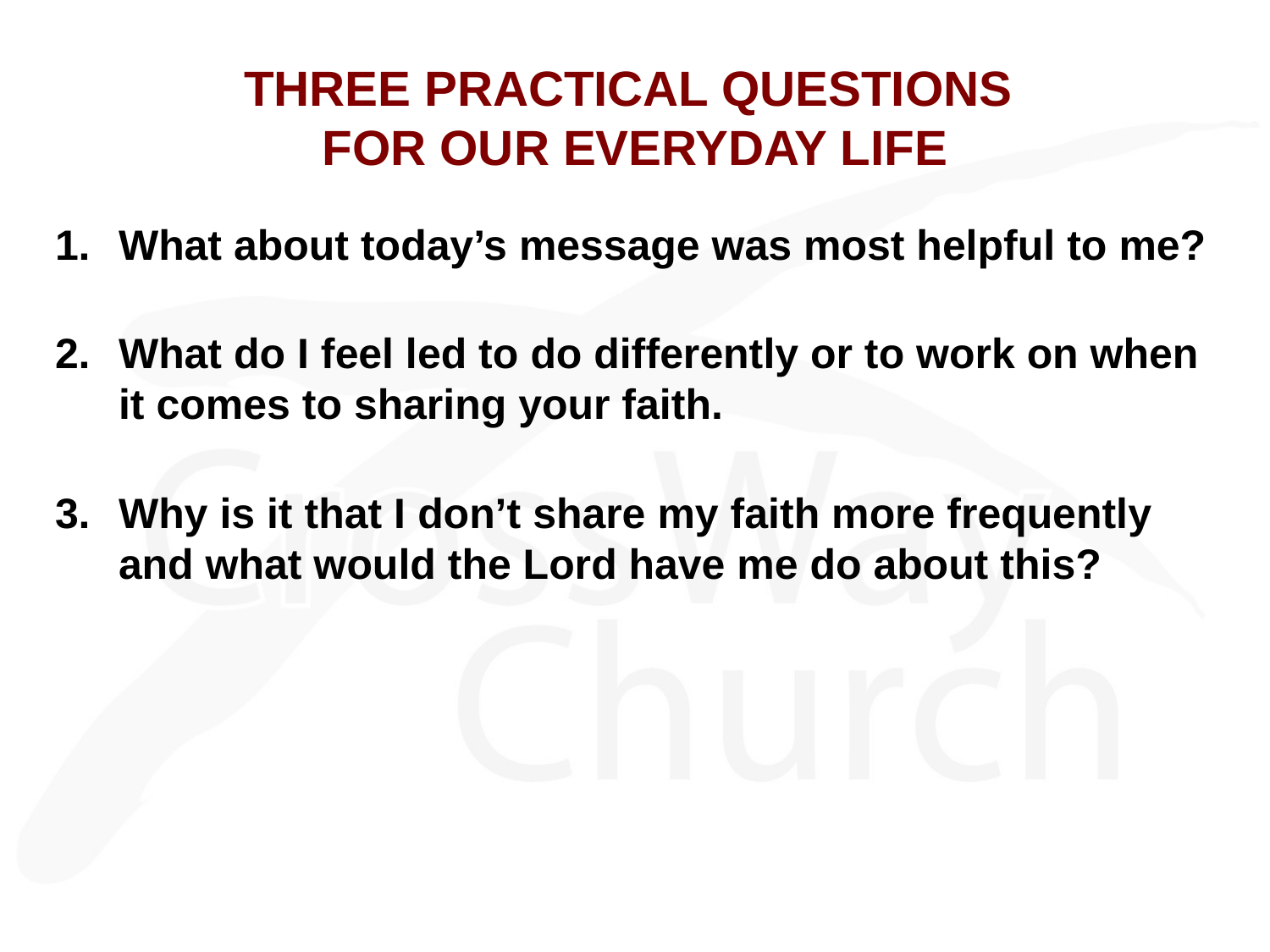

# THREE PRACTICAL QUESTIONS FOR OUR EVERYDAY LIFE
What about today’s message was most helpful to me?

What do I feel led to do differently or to work on when it comes to sharing your faith.

Why is it that I don’t share my faith more frequently and what would the Lord have me do about this?